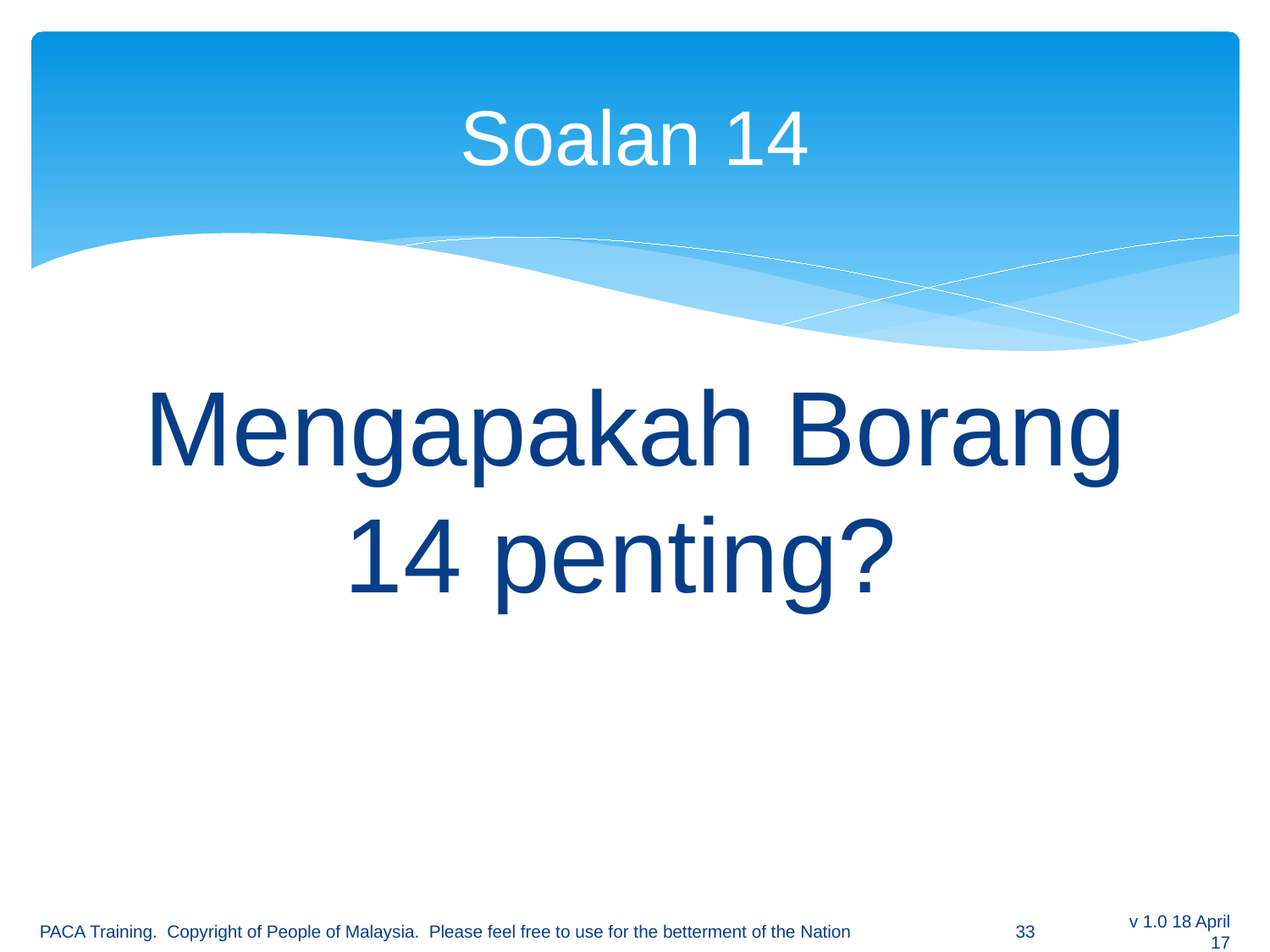

# Soalan 14
Mengapakah Borang 14 penting?
PACA Training.  Copyright of People of Malaysia.  Please feel free to use for the betterment of the Nation
33
v 1.0 18 April 17